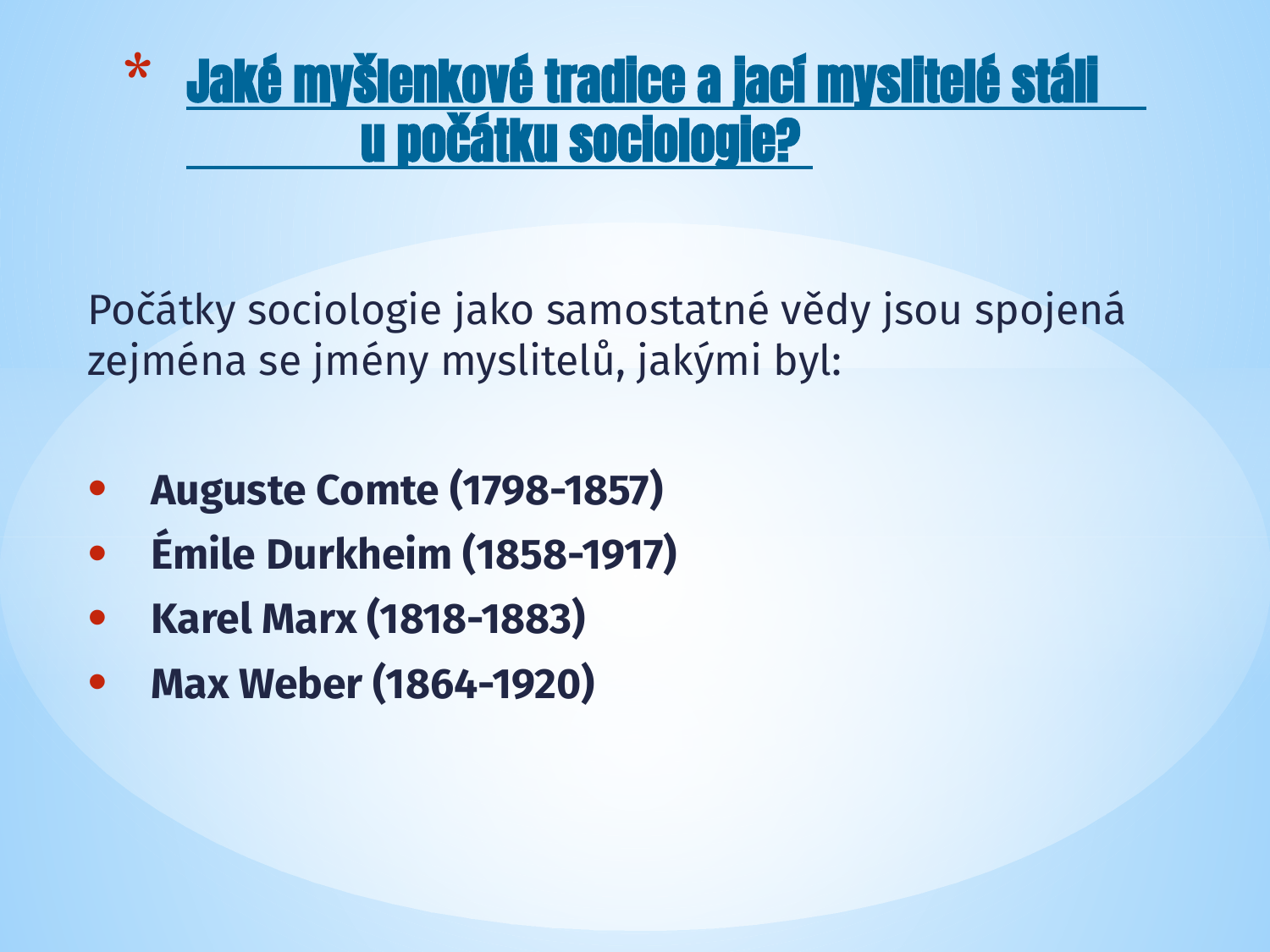

# Jaké myšlenkové tradice a jací myslitelé stáli                    u počátku sociologie?
Počátky sociologie jako samostatné vědy jsou spojená zejména se jmény myslitelů, jakými byl:

Auguste Comte (1798-1857)
Émile Durkheim (1858-1917)
Karel Marx (1818-1883)
Max Weber (1864-1920)